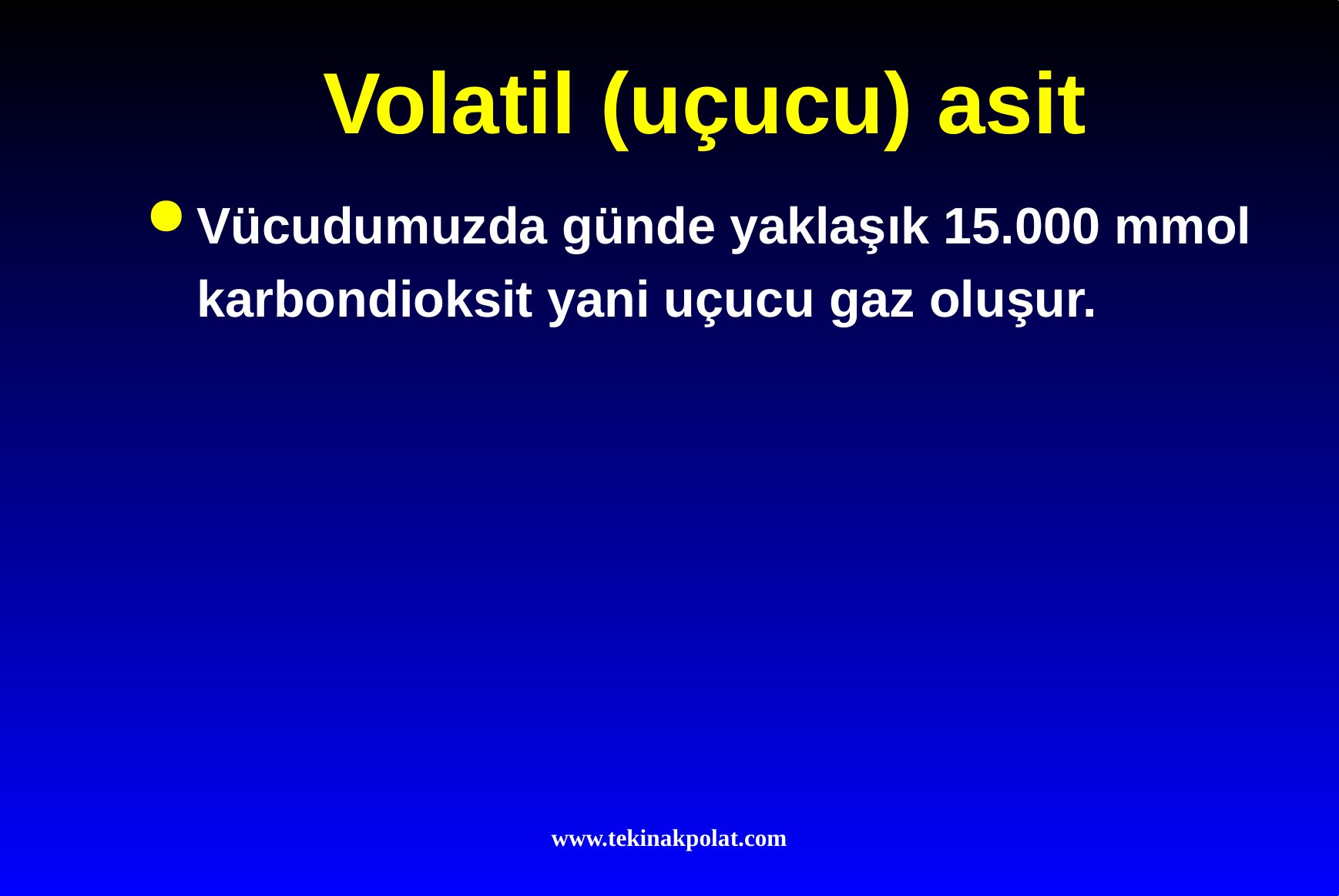

# Volatil (uçucu) asit
Vücudumuzda günde yaklaşık 15.000 mmol karbondioksit yani uçucu gaz oluşur.

www.tekinakpolat.com